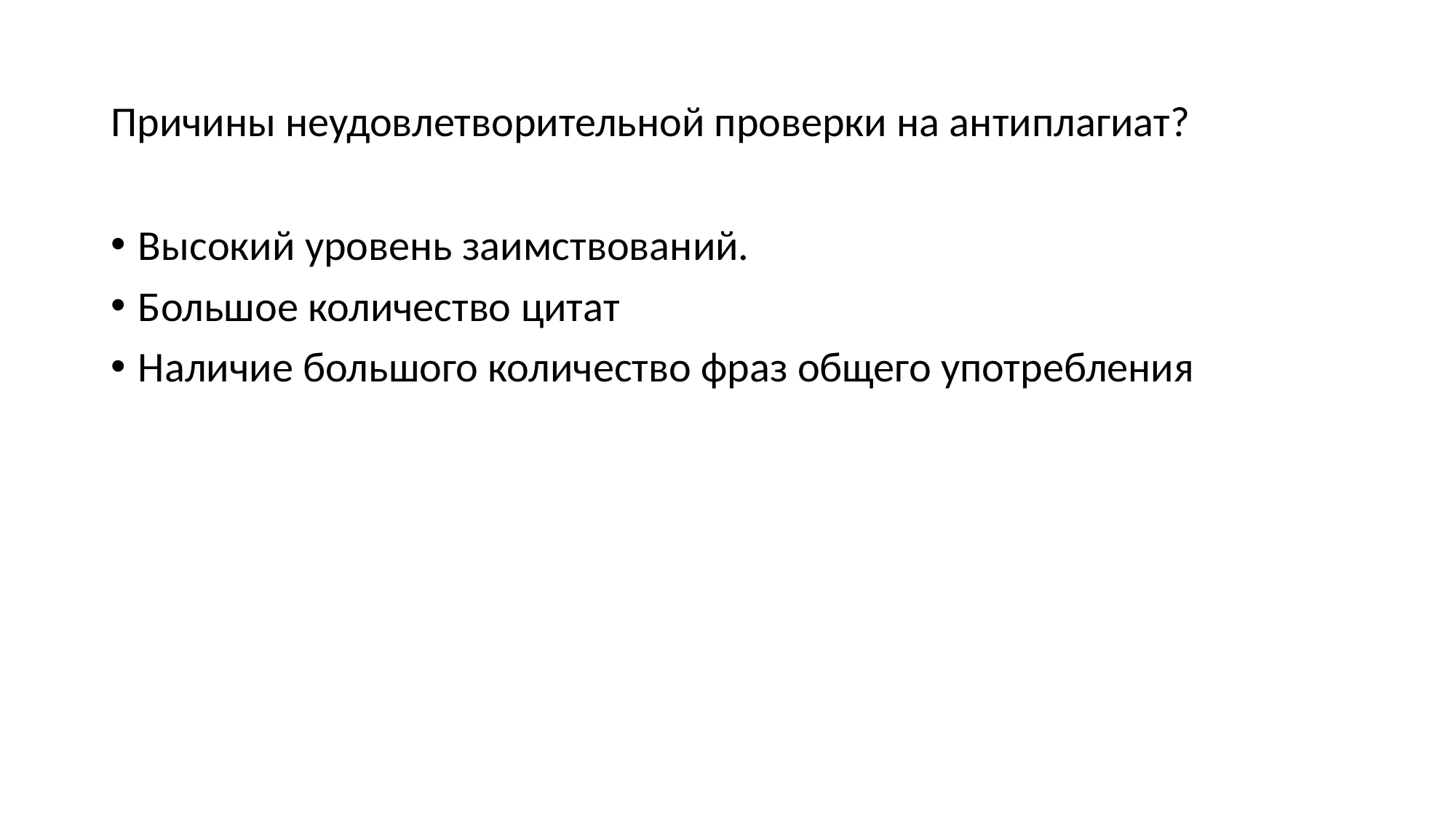

# Причины неудовлетворительной проверки на антиплагиат?
Высокий уровень заимствований.
Большое количество цитат
Наличие большого количество фраз общего употребления